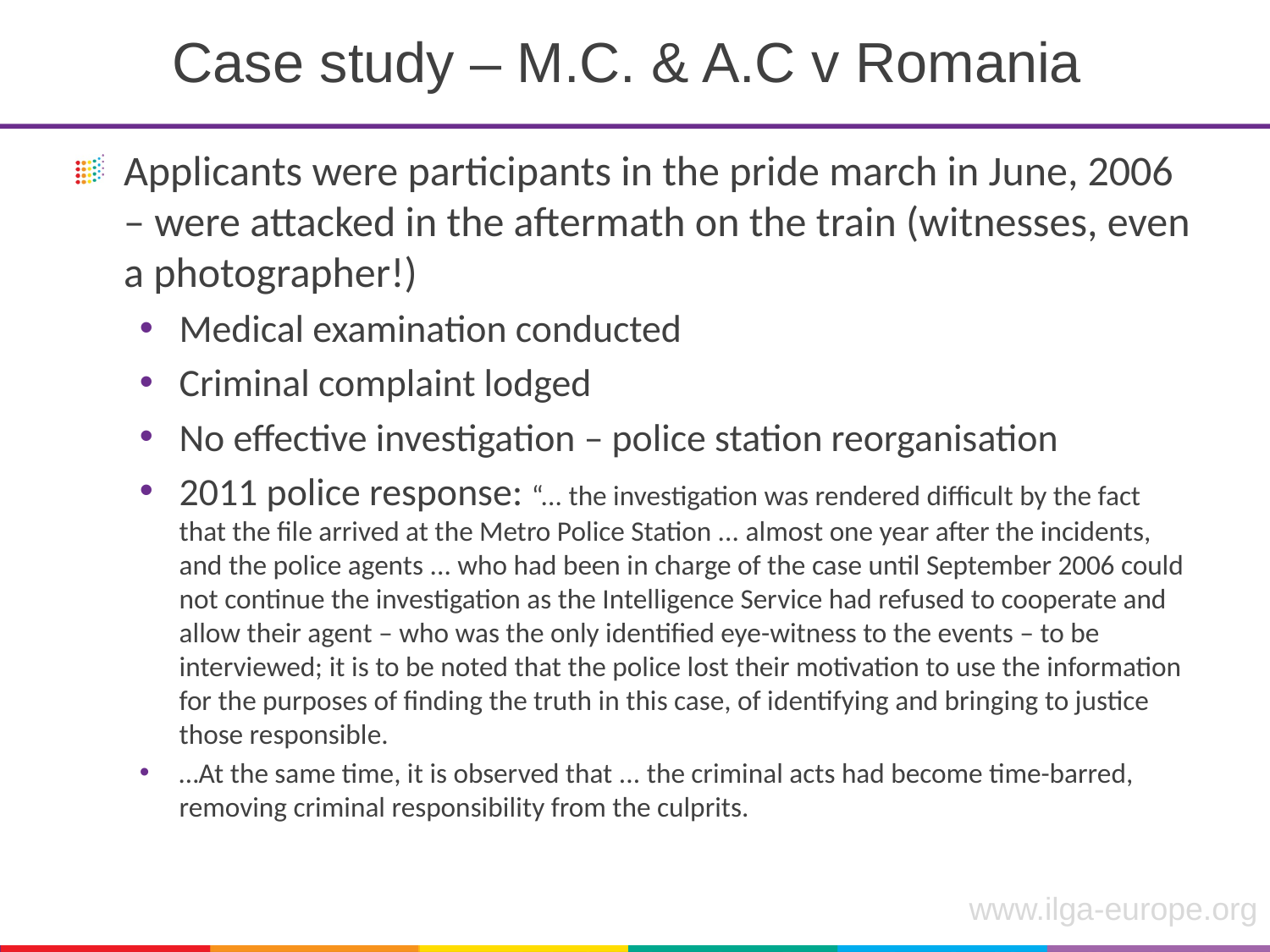

# Case study – M.C. & A.C v Romania
Applicants were participants in the pride march in June, 2006 – were attacked in the aftermath on the train (witnesses, even a photographer!)
Medical examination conducted
Criminal complaint lodged
No effective investigation – police station reorganisation
2011 police response: “... the investigation was rendered difficult by the fact that the file arrived at the Metro Police Station ... almost one year after the incidents, and the police agents ... who had been in charge of the case until September 2006 could not continue the investigation as the Intelligence Service had refused to cooperate and allow their agent ‒ who was the only identified eye-witness to the events ‒ to be interviewed; it is to be noted that the police lost their motivation to use the information for the purposes of finding the truth in this case, of identifying and bringing to justice those responsible.
…At the same time, it is observed that ... the criminal acts had become time-barred, removing criminal responsibility from the culprits.